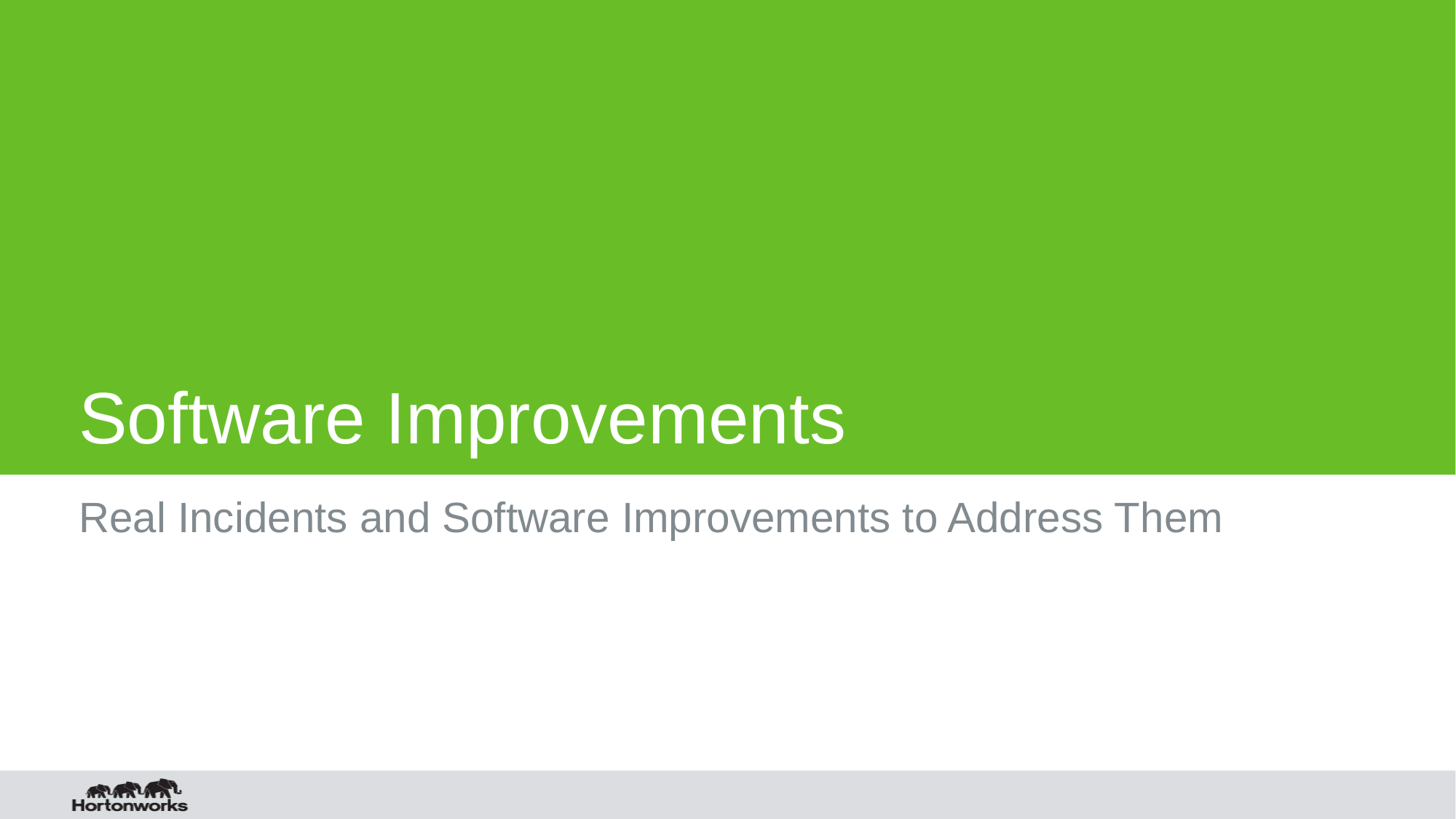

# Software Improvements
Real Incidents and Software Improvements to Address Them